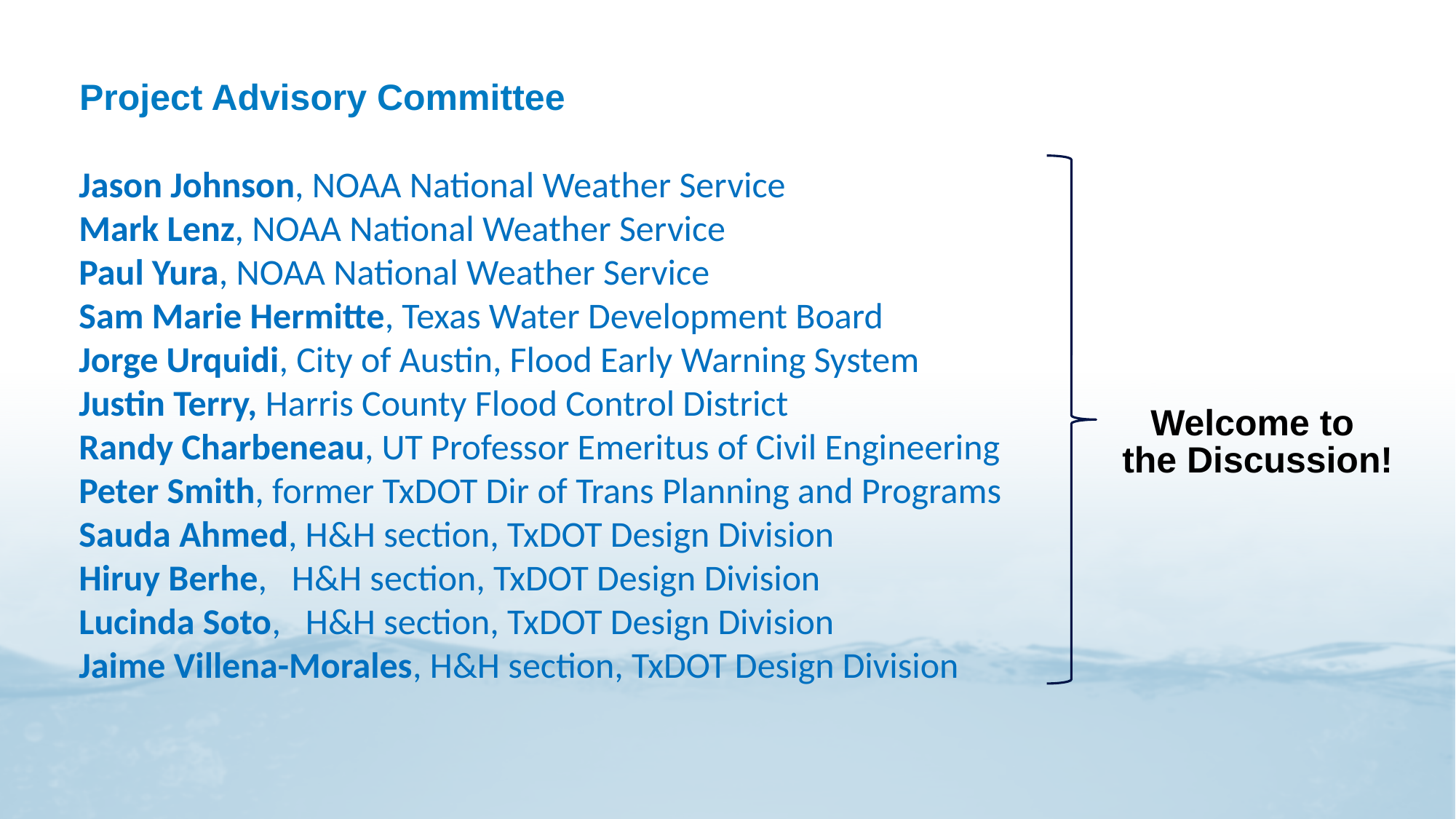

# Project Advisory Committee
Jason Johnson, NOAA National Weather Service
Mark Lenz, NOAA National Weather Service
Paul Yura, NOAA National Weather Service
Sam Marie Hermitte, Texas Water Development Board
Jorge Urquidi, City of Austin, Flood Early Warning System
Justin Terry, Harris County Flood Control District
Randy Charbeneau, UT Professor Emeritus of Civil Engineering Peter Smith, former TxDOT Dir of Trans Planning and Programs
Sauda Ahmed, H&H section, TxDOT Design Division
Hiruy Berhe,   H&H section, TxDOT Design Division
Lucinda Soto,   H&H section, TxDOT Design Division
Jaime Villena-Morales, H&H section, TxDOT Design Division

Welcome to
the Discussion!